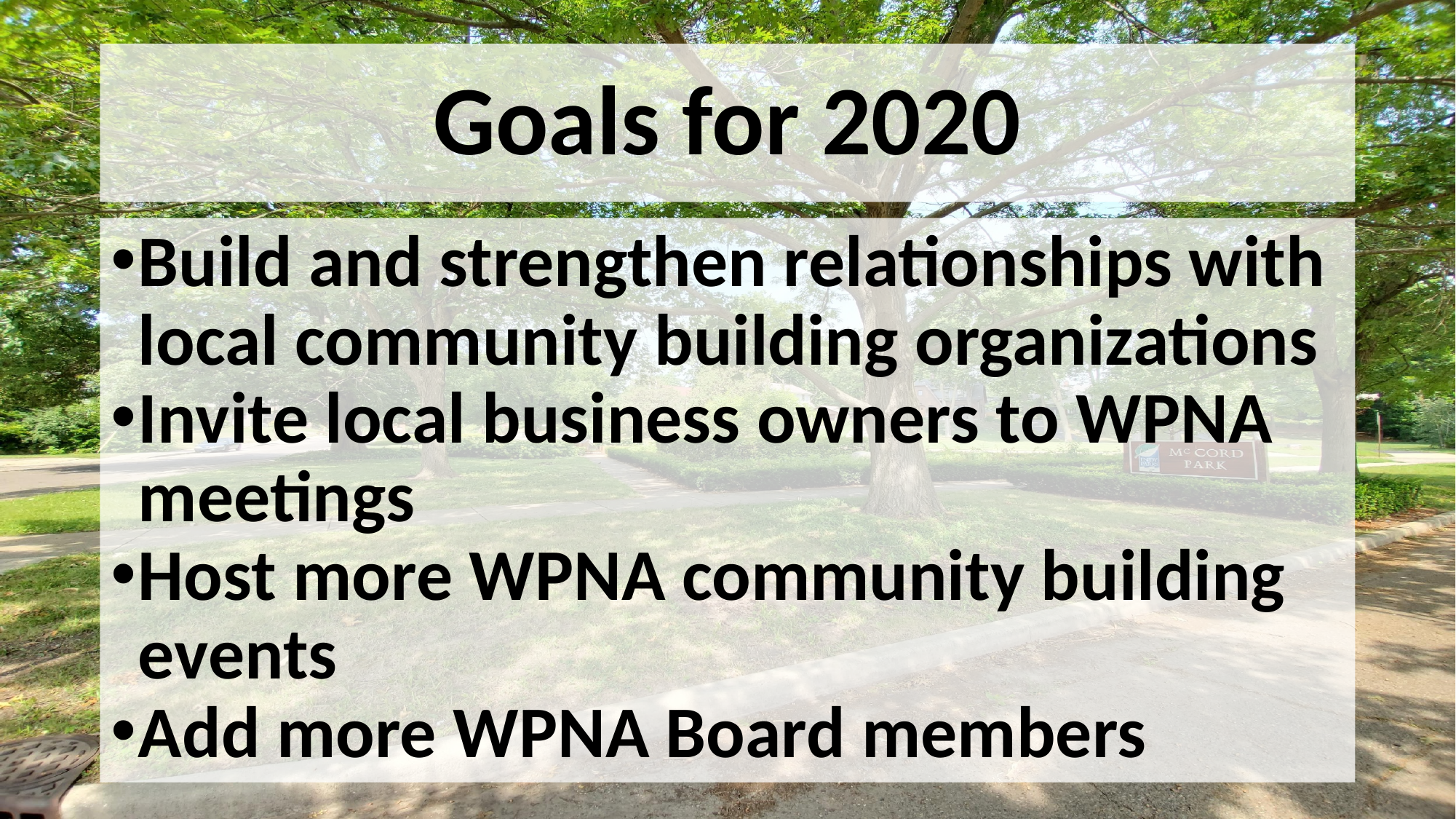

# Goals for 2020
Build and strengthen relationships with local community building organizations
Invite local business owners to WPNA meetings
Host more WPNA community building events
Add more WPNA Board members